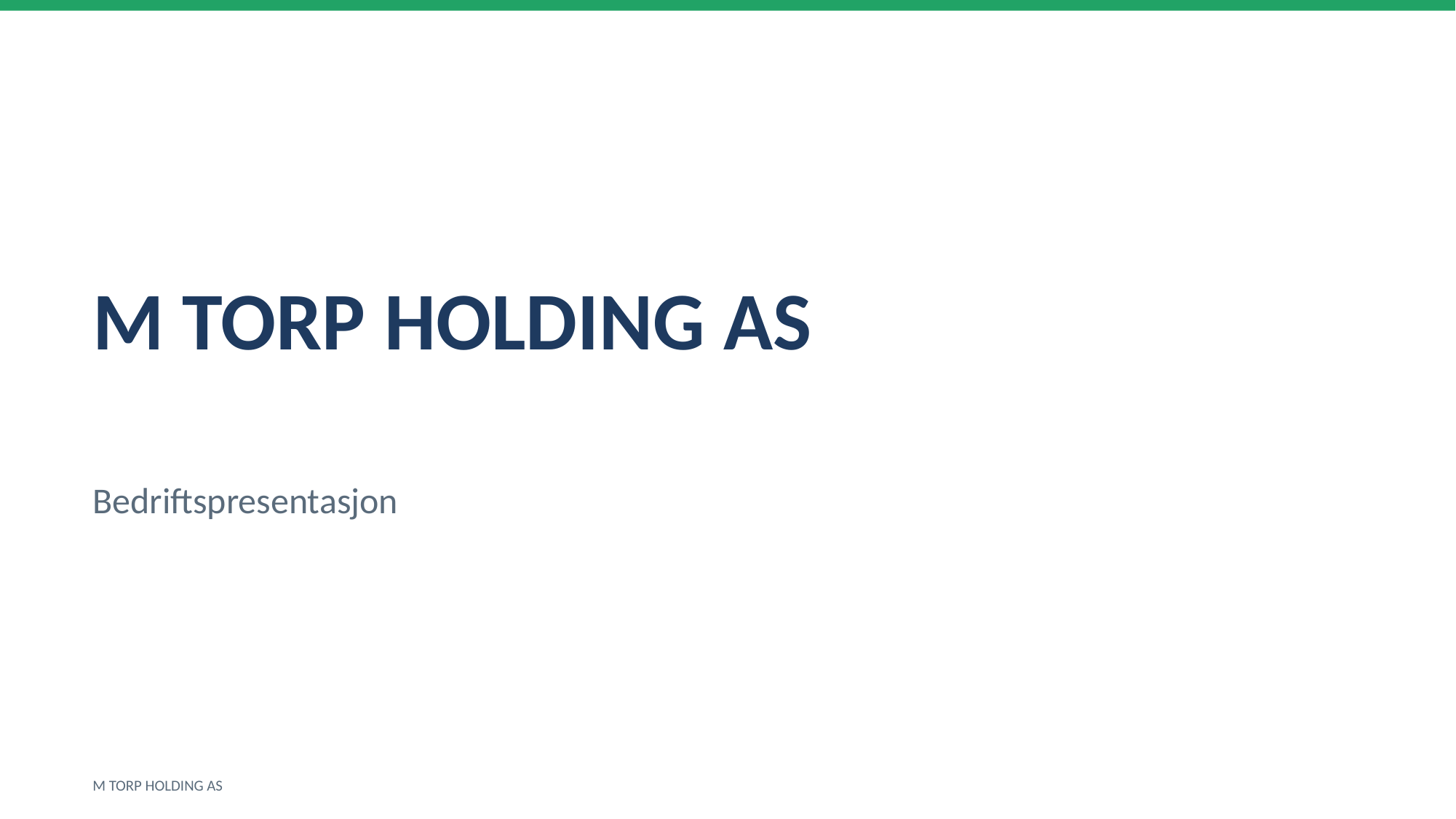

M TORP HOLDING AS
Bedriftspresentasjon
M TORP HOLDING AS